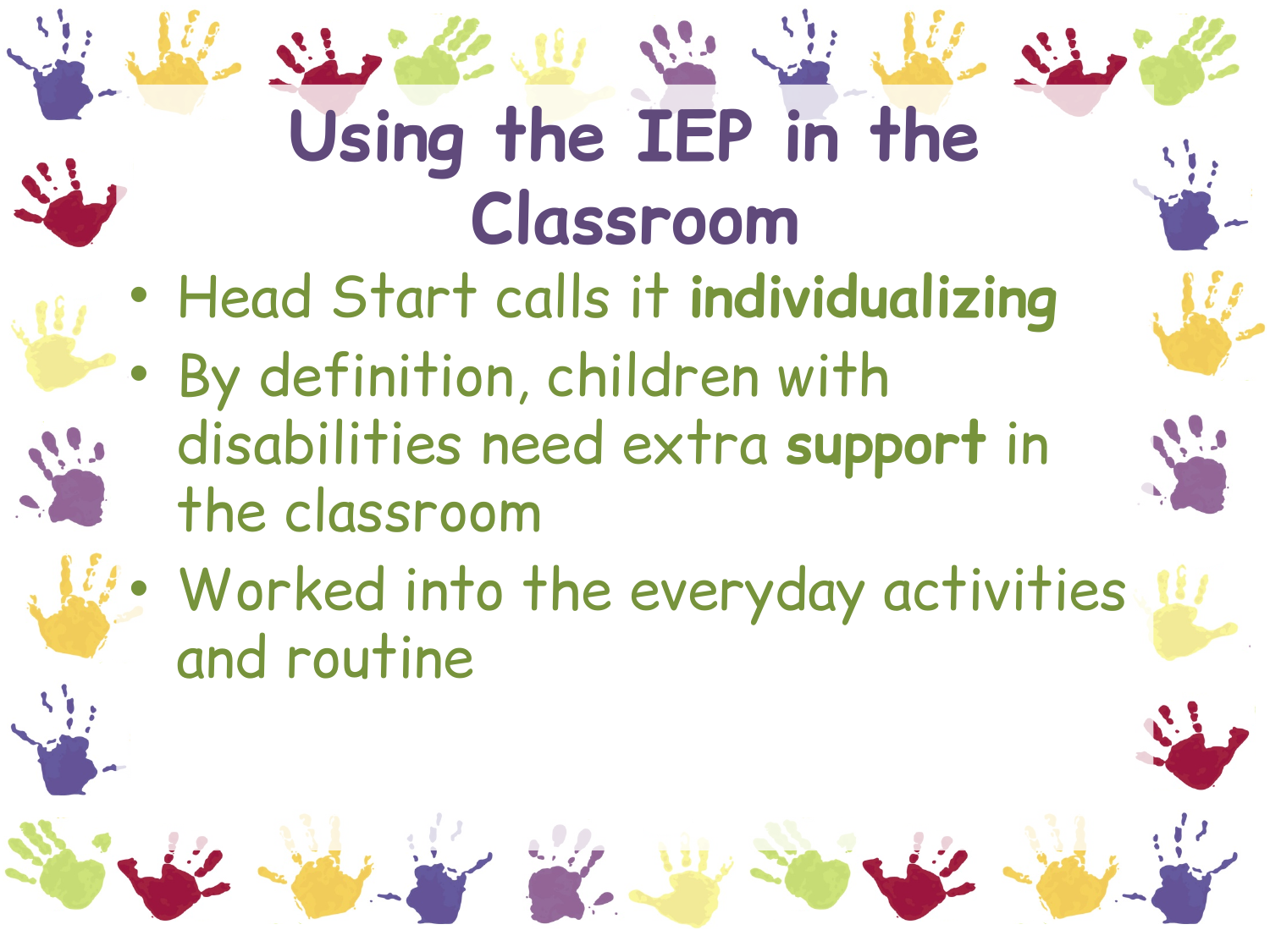

# Using the IEP in the Classroom
Head Start calls it individualizing
By definition, children with disabilities need extra support in the classroom
Worked into the everyday activities and routine